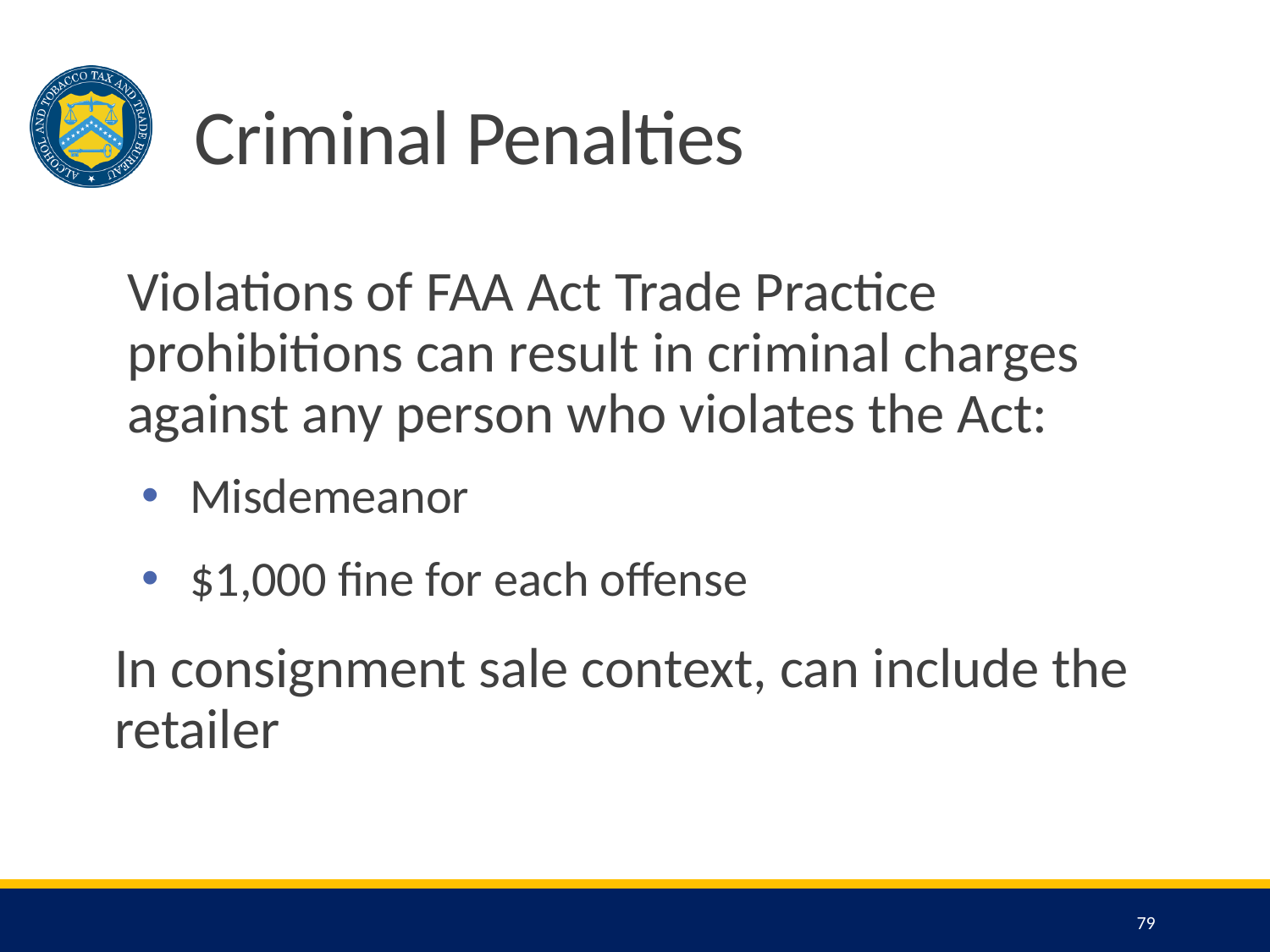

# Criminal Penalties
Violations of FAA Act Trade Practice prohibitions can result in criminal charges against any person who violates the Act:
Misdemeanor
$1,000 fine for each offense
In consignment sale context, can include the retailer
79